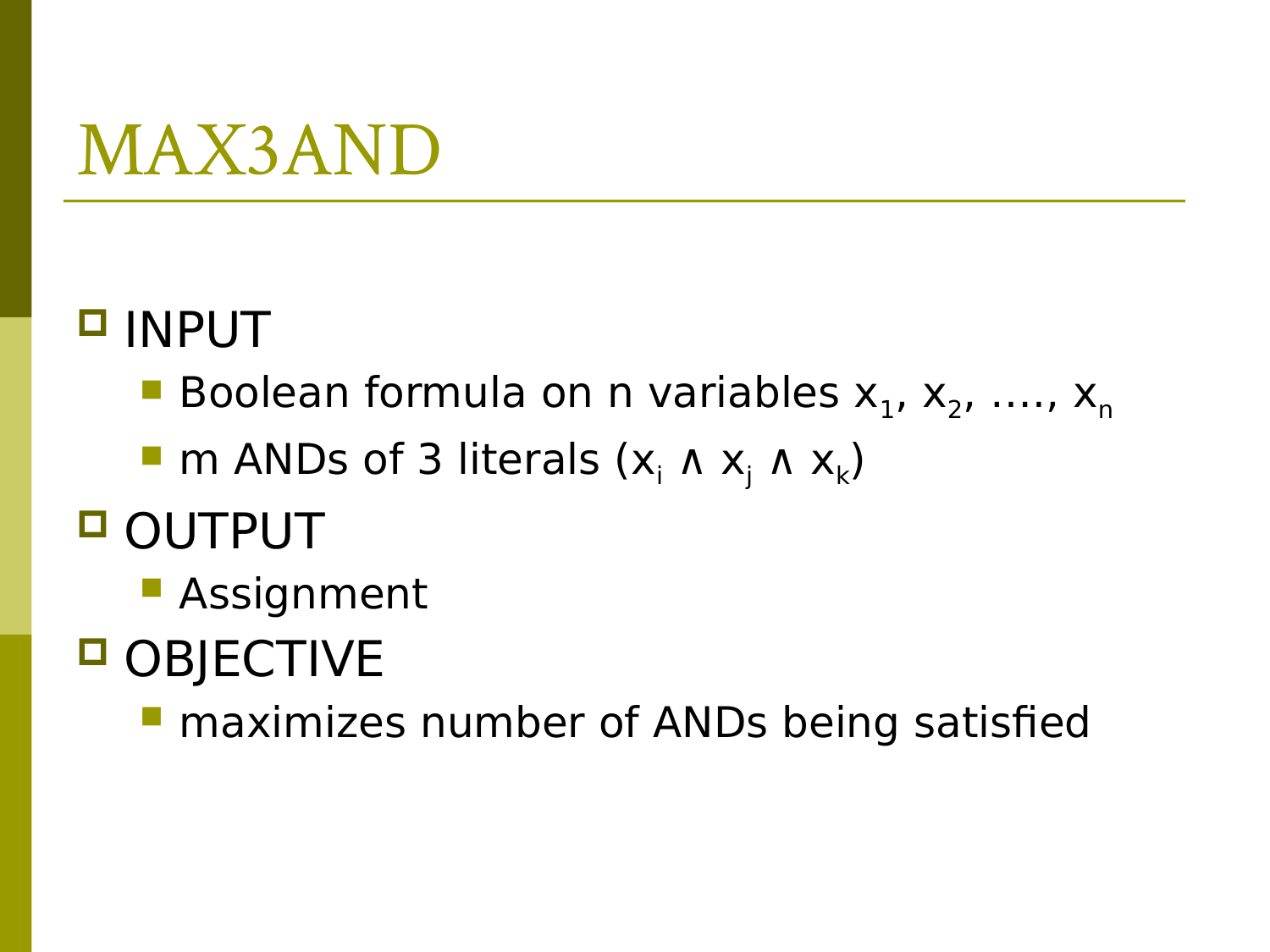

# MAX3AND

INPUT
Boolean formula on n variables x1, x2, …., xn
m ANDs of 3 literals (xi ∧ xj ∧ xk)
OUTPUT
Assignment
OBJECTIVE
maximizes number of ANDs being satisfied